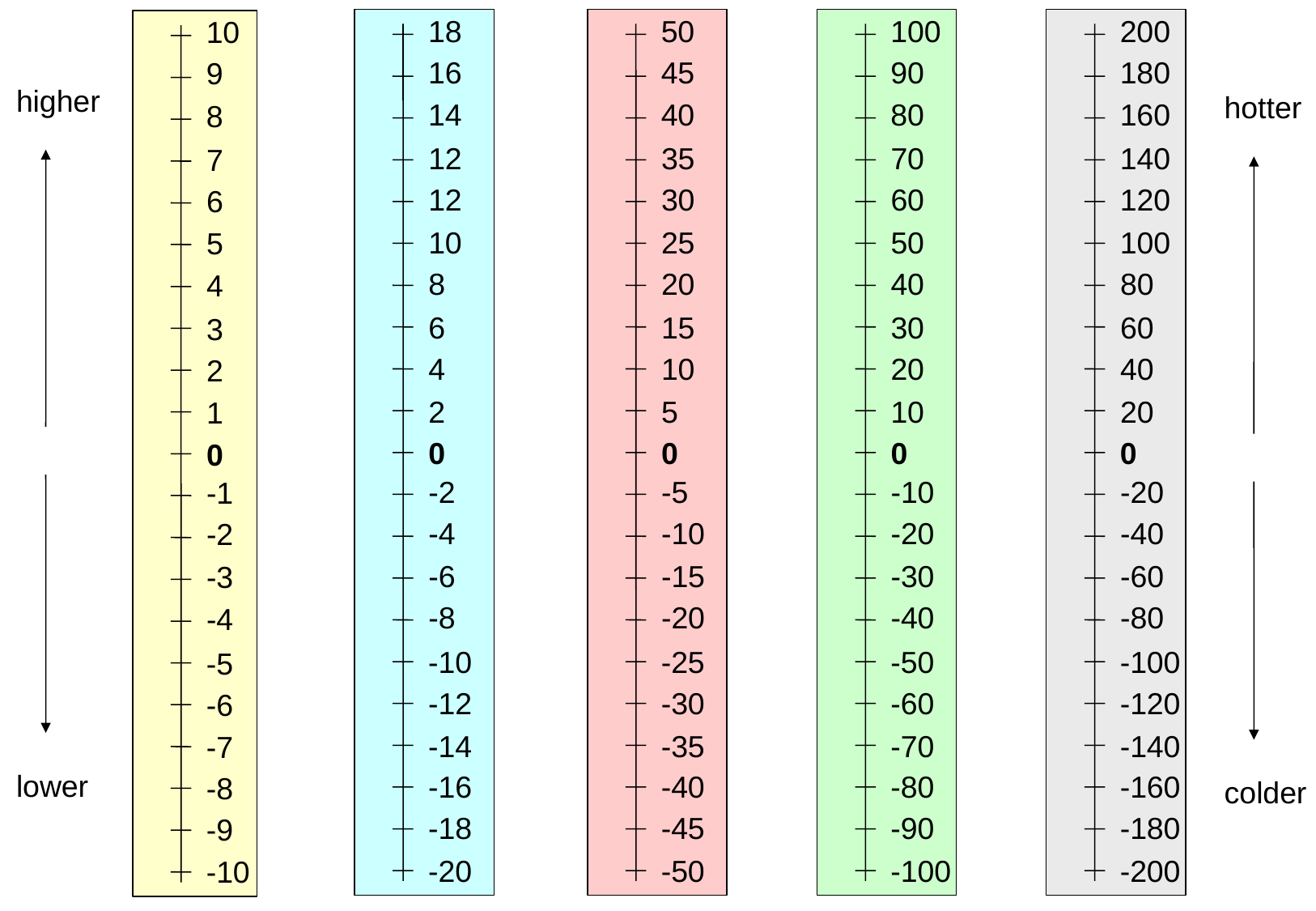

18
50
100
200
10

16
45
90
180
9
higher
hotter
14
40
80
160
8
12
35
70
140
7

12
30
60
120
6
10
25
50
100
5
8
20
40
80
4
6
15
30
60
3
4
10
20
40
2
2
5
10
20
1
0
0
0
0
0
-2
-5
-10
-20
-1

-4
-10
-20
-40
-2
-6
-15
-30
-60
-3
-8
-20
-40
-80
-4
-10
-25
-50
-100
-5
-12
-30
-60
-120
-6
-14
-35
-70
-140
-7
lower
-16
-40
-80
-160
-8
colder
-18
-45
-90
-180
-9

-20
-50
-100
-200
-10